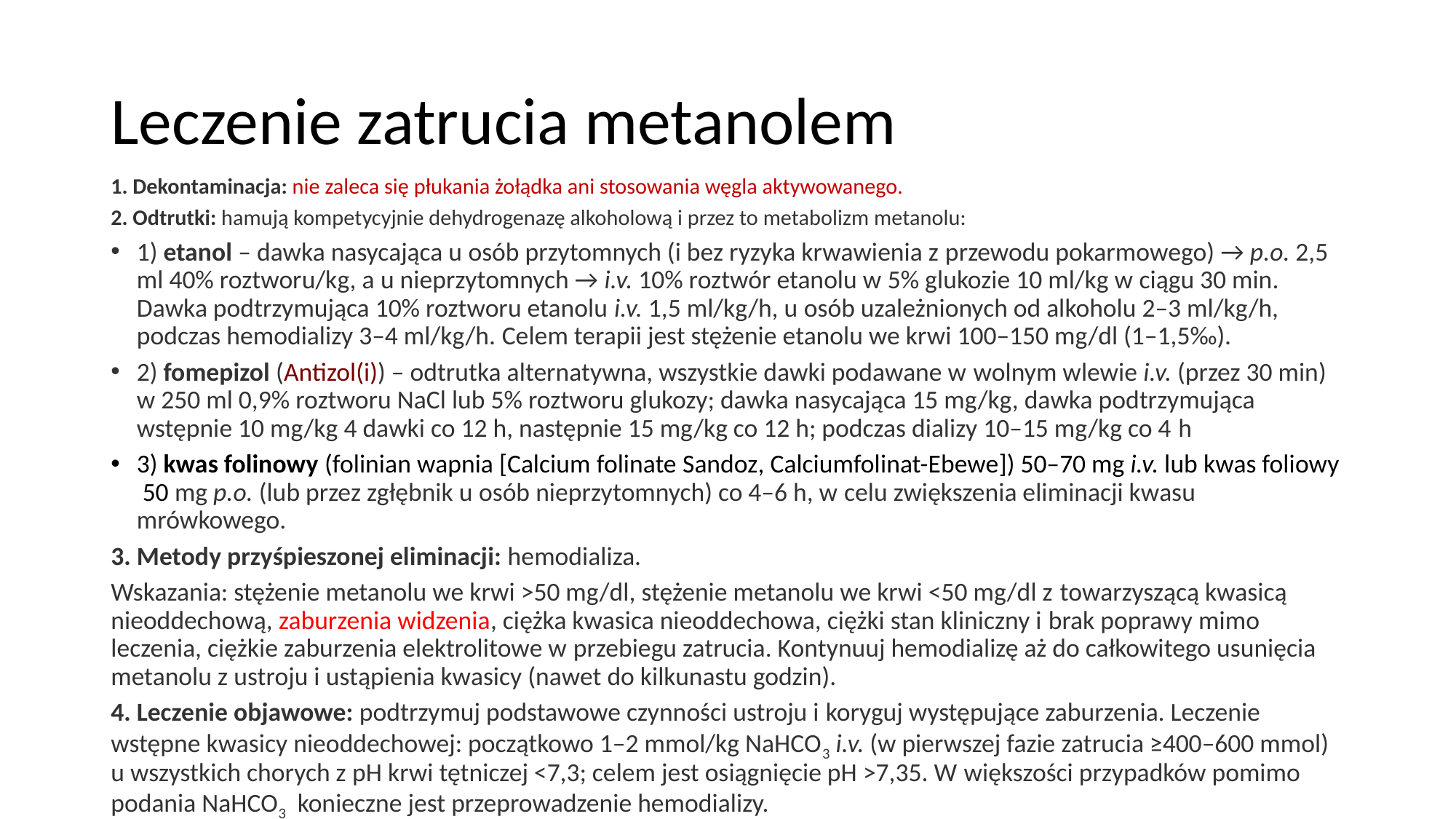

# Leczenie zatrucia metanolem
1. Dekontaminacja: nie zaleca się płukania żołądka ani stosowania węgla aktywowanego.
2. Odtrutki: hamują kompetycyjnie dehydrogenazę alkoholową i przez to metabolizm metanolu:
1) etanol – dawka nasycająca u osób przytomnych (i bez ryzyka krwawienia z przewodu pokarmowego) → p.o. 2,5 ml 40% roztworu/kg, a u nieprzytomnych → i.v. 10% roztwór etanolu w 5% glukozie 10 ml/kg w ciągu 30 min. Dawka podtrzymująca 10% roztworu etanolu i.v. 1,5 ml/kg/h, u osób uzależnionych od alkoholu 2–3 ml/kg/h,  podczas hemodializy 3–4 ml/kg/h. Celem terapii jest stężenie etanolu we krwi 100–150 mg/dl (1–1,5‰).
2) fomepizol (Antizol(i)) – odtrutka alternatywna, wszystkie dawki podawane w wolnym wlewie i.v. (przez 30 min) w 250 ml 0,9% roztworu NaCl lub 5% roztworu glukozy; dawka nasycająca 15 mg/kg, dawka podtrzymująca wstępnie 10 mg/kg 4 dawki co 12 h, następnie 15 mg/kg co 12 h; podczas dializy 10–15 mg/kg co 4 h
3) kwas folinowy (folinian wapnia [Calcium folinate Sandoz, Calciumfolinat-Ebewe]) 50–70 mg i.v. lub kwas foliowy 50 mg p.o. (lub przez zgłębnik u osób nieprzytomnych) co 4–6 h, w celu zwiększenia eliminacji kwasu mrówkowego.
3. Metody przyśpieszonej eliminacji: hemodializa.
Wskazania: stężenie metanolu we krwi >50 mg/dl, stężenie metanolu we krwi <50 mg/dl z towarzyszącą kwasicą nieoddechową, zaburzenia widzenia, ciężka kwasica nieoddechowa, ciężki stan kliniczny i brak poprawy mimo leczenia, ciężkie zaburzenia elektrolitowe w przebiegu zatrucia. Kontynuuj hemodializę aż do całkowitego usunięcia metanolu z ustroju i ustąpienia kwasicy (nawet do kilkunastu godzin).
4. Leczenie objawowe: podtrzymuj podstawowe czynności ustroju i koryguj występujące zaburzenia. Leczenie wstępne kwasicy nieoddechowej: początkowo 1–2 mmol/kg NaHCO3 i.v. (w pierwszej fazie zatrucia ≥400–600 mmol) u wszystkich chorych z pH krwi tętniczej <7,3; celem jest osiągnięcie pH >7,35. W większości przypadków pomimo podania NaHCO3  konieczne jest przeprowadzenie hemodializy.